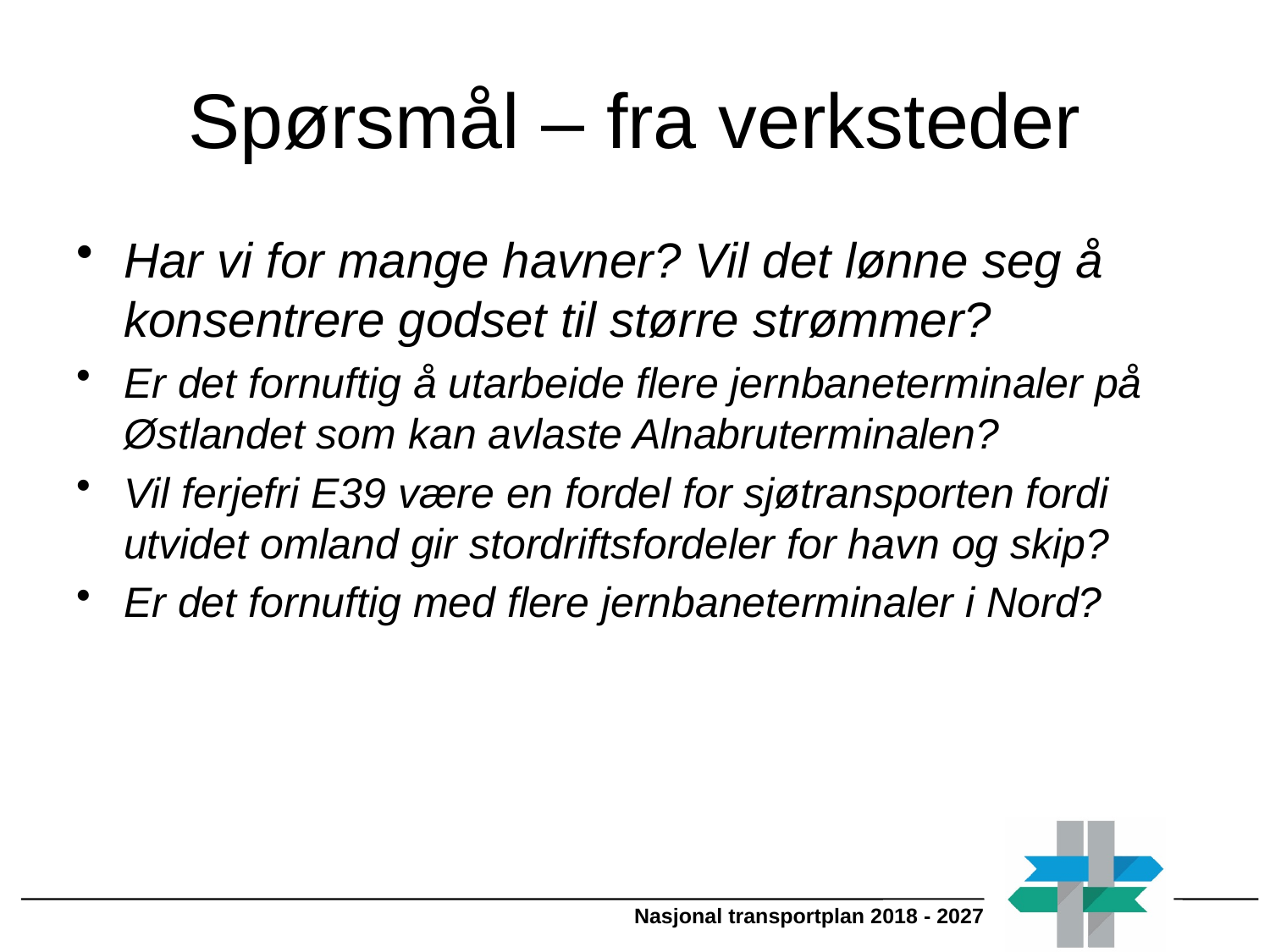

# Spørsmål – fra verksteder
Har vi for mange havner? Vil det lønne seg å konsentrere godset til større strømmer?
Er det fornuftig å utarbeide flere jernbaneterminaler på Østlandet som kan avlaste Alnabruterminalen?
Vil ferjefri E39 være en fordel for sjøtransporten fordi utvidet omland gir stordriftsfordeler for havn og skip?
Er det fornuftig med flere jernbaneterminaler i Nord?